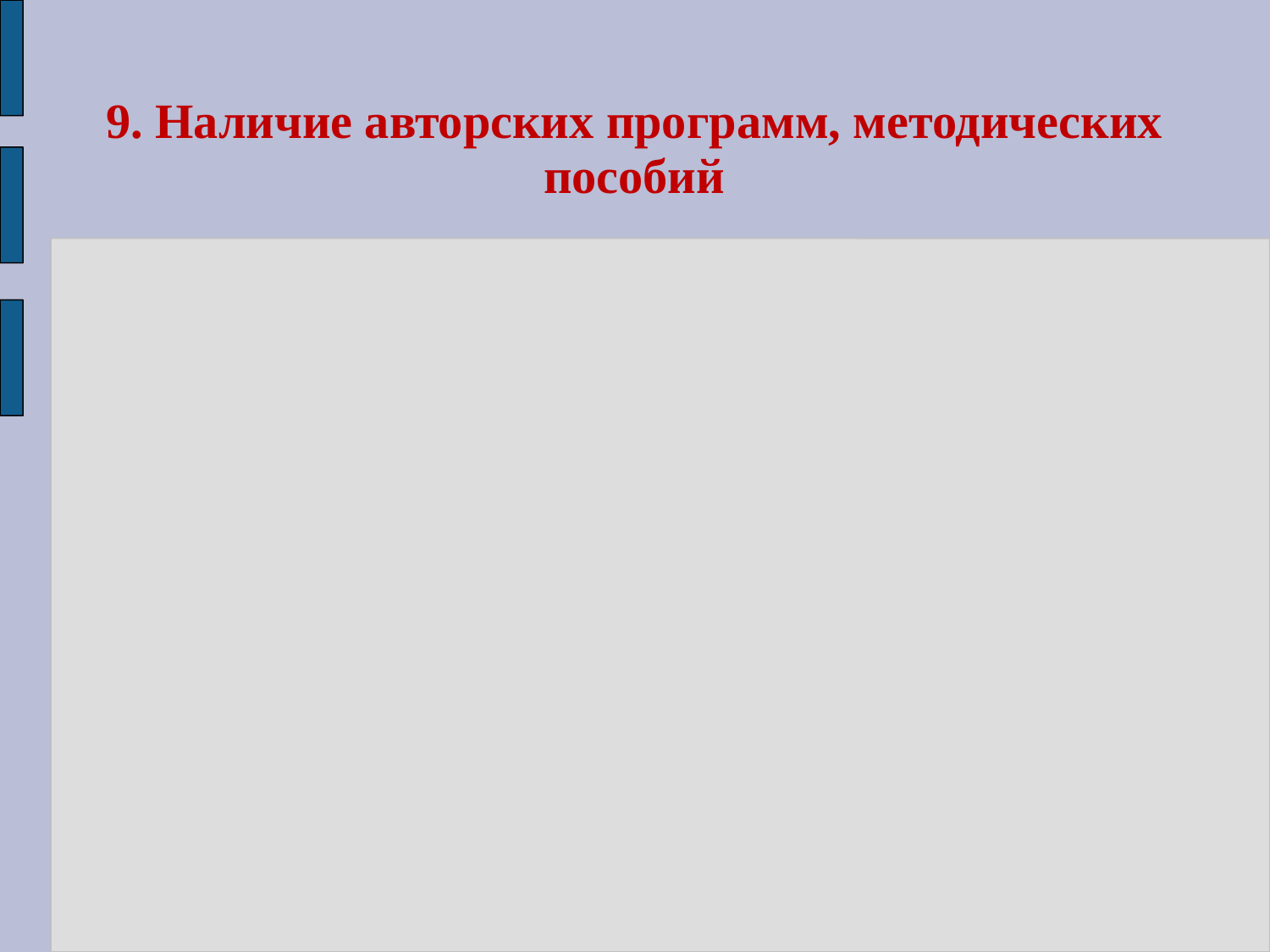

# 9. Наличие авторских программ, методических пособий